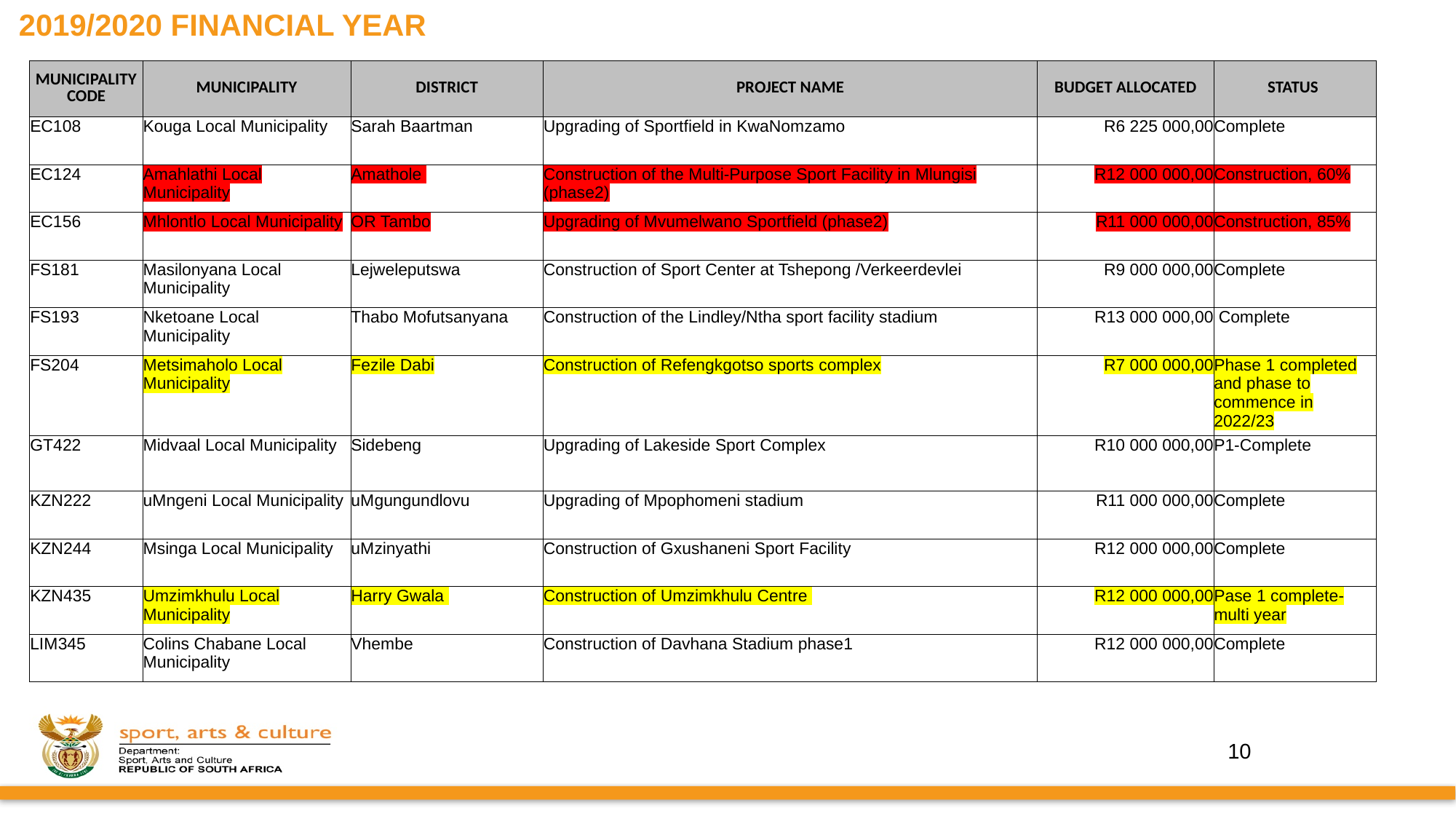

# 2019/2020 FINANCIAL YEAR
| MUNICIPALITY CODE | MUNICIPALITY | DISTRICT | PROJECT NAME | BUDGET ALLOCATED | STATUS |
| --- | --- | --- | --- | --- | --- |
| EC108 | Kouga Local Municipality | Sarah Baartman | Upgrading of Sportfield in KwaNomzamo | R6 225 000,00 | Complete |
| EC124 | Amahlathi Local Municipality | Amathole | Construction of the Multi-Purpose Sport Facility in Mlungisi (phase2) | R12 000 000,00 | Construction, 60% |
| EC156 | Mhlontlo Local Municipality | OR Tambo | Upgrading of Mvumelwano Sportfield (phase2) | R11 000 000,00 | Construction, 85% |
| FS181 | Masilonyana Local Municipality | Lejweleputswa | Construction of Sport Center at Tshepong /Verkeerdevlei | R9 000 000,00 | Complete |
| FS193 | Nketoane Local Municipality | Thabo Mofutsanyana | Construction of the Lindley/Ntha sport facility stadium | R13 000 000,00 | Complete |
| FS204 | Metsimaholo Local Municipality | Fezile Dabi | Construction of Refengkgotso sports complex | R7 000 000,00 | Phase 1 completed and phase to commence in 2022/23 |
| GT422 | Midvaal Local Municipality | Sidebeng | Upgrading of Lakeside Sport Complex | R10 000 000,00 | P1-Complete |
| KZN222 | uMngeni Local Municipality | uMgungundlovu | Upgrading of Mpophomeni stadium | R11 000 000,00 | Complete |
| KZN244 | Msinga Local Municipality | uMzinyathi | Construction of Gxushaneni Sport Facility | R12 000 000,00 | Complete |
| KZN435 | Umzimkhulu Local Municipality | Harry Gwala | Construction of Umzimkhulu Centre | R12 000 000,00 | Pase 1 complete- multi year |
| LIM345 | Colins Chabane Local Municipality | Vhembe | Construction of Davhana Stadium phase1 | R12 000 000,00 | Complete |
10